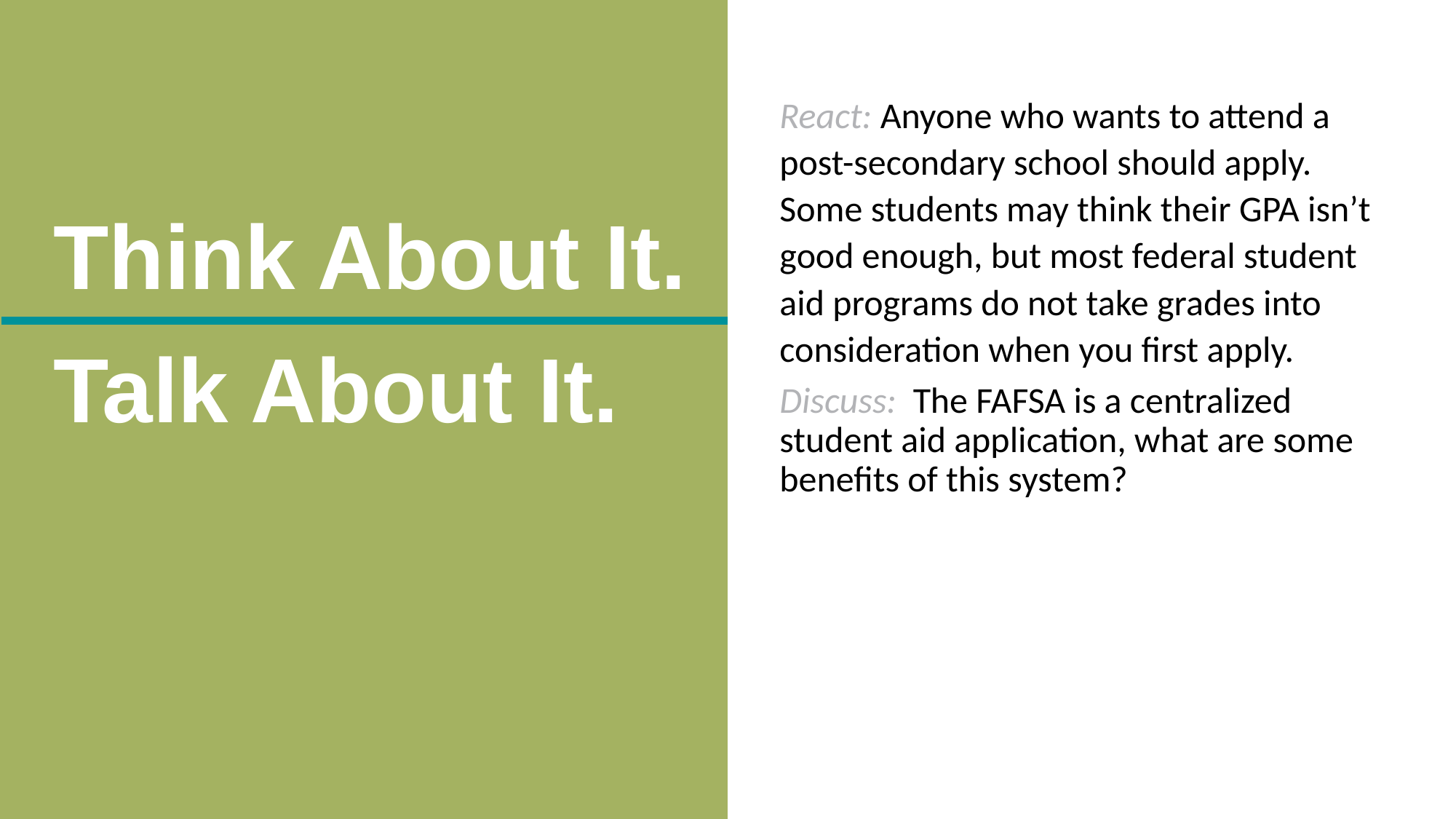

# Think About It.
React: Anyone who wants to attend a post-secondary school should apply. Some students may think their GPA isn’t good enough, but most federal student aid programs do not take grades into consideration when you first apply.
Discuss:  The FAFSA is a centralized student aid application, what are some benefits of this system?
Talk About It.